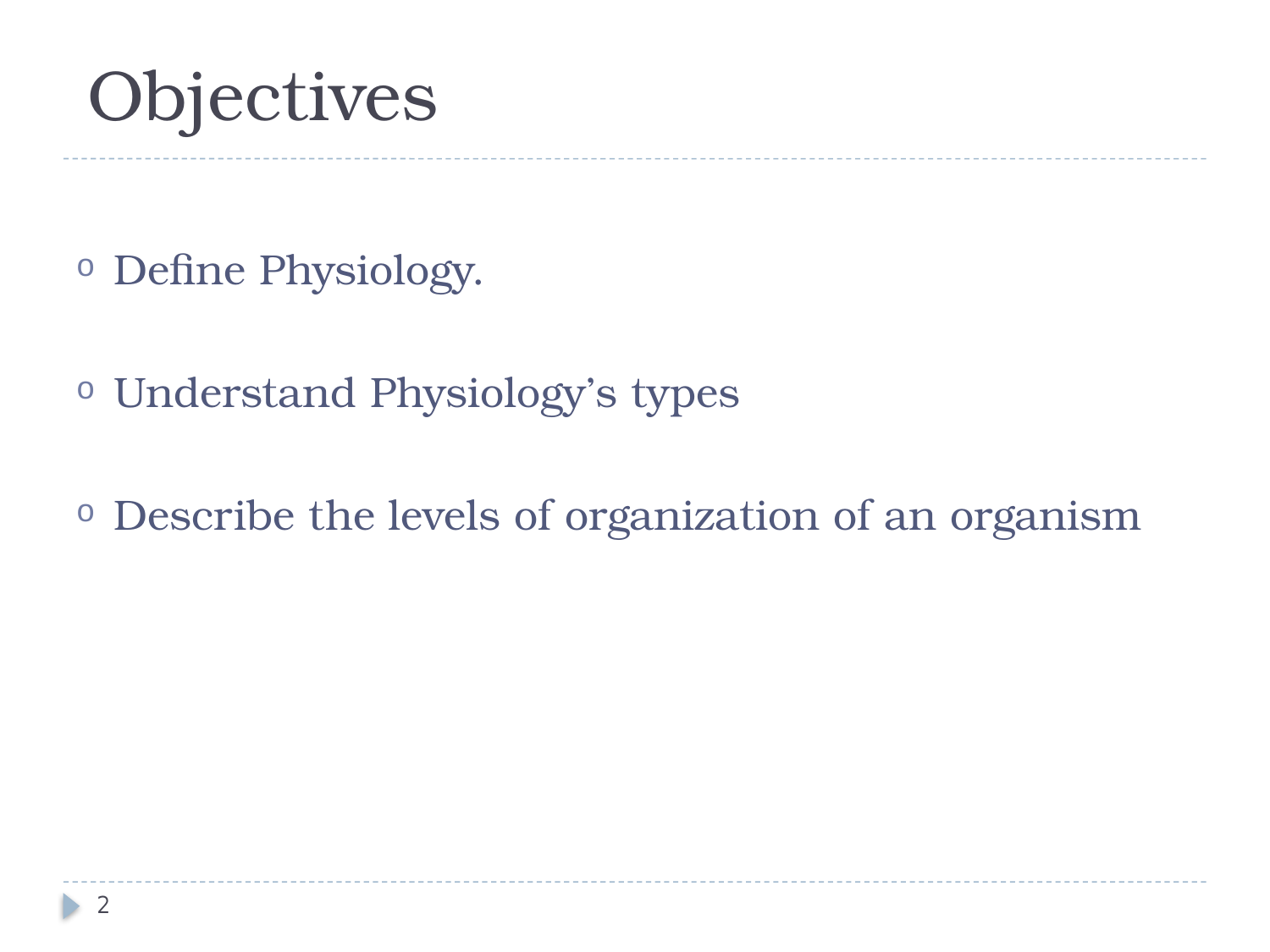

Objectives
Define Physiology.

Understand Physiology’s types

Describe the levels of organization of an organism
2